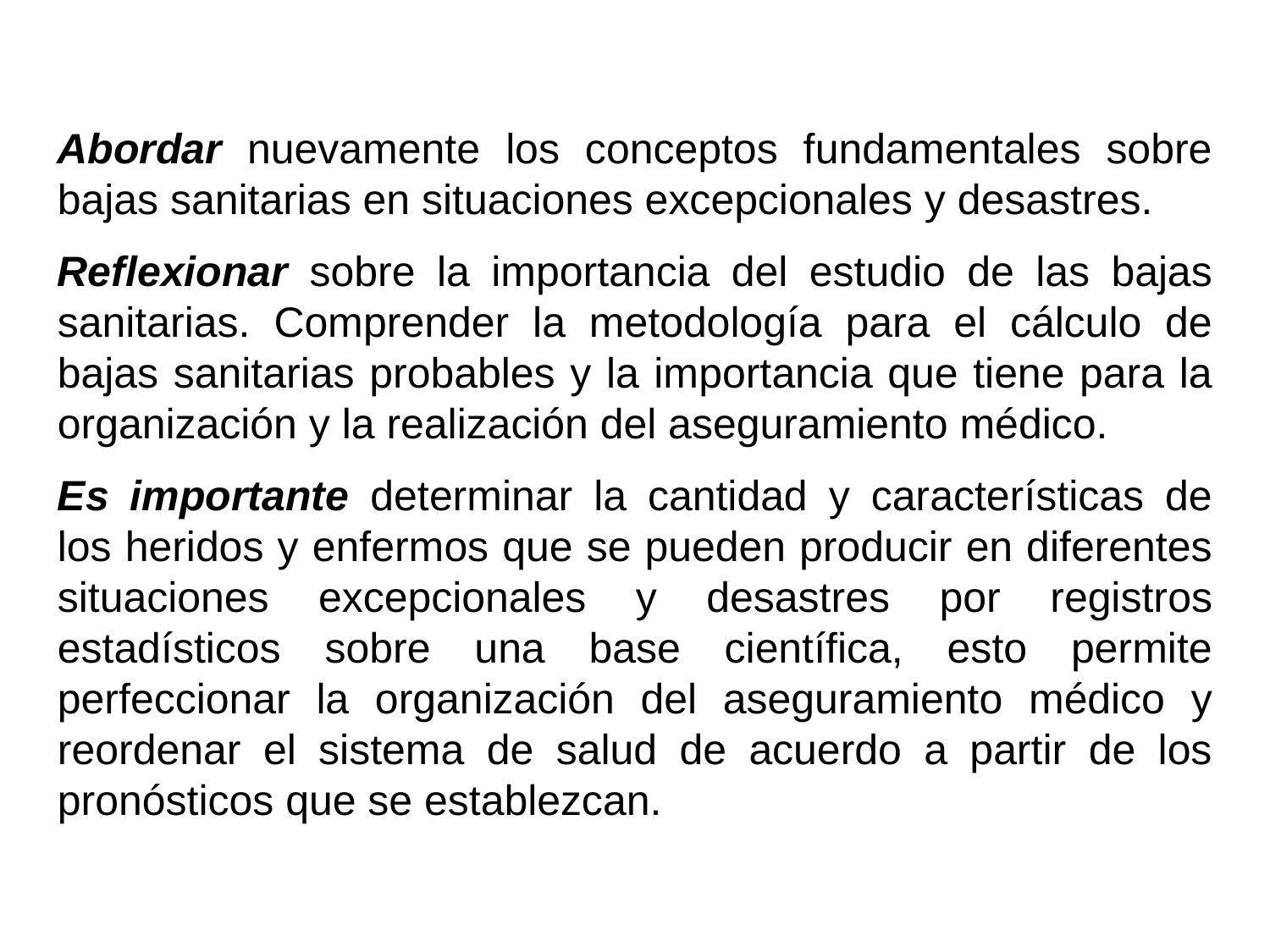

Abordar nuevamente los conceptos fundamentales sobre bajas sanitarias en situaciones excepcionales y desastres.
Reflexionar sobre la importancia del estudio de las bajas sanitarias. Comprender la metodología para el cálculo de bajas sanitarias probables y la importancia que tiene para la organización y la realización del aseguramiento médico.
Es importante determinar la cantidad y características de los heridos y enfermos que se pueden producir en diferentes situaciones excepcionales y desastres por registros estadísticos sobre una base científica, esto permite perfeccionar la organización del aseguramiento médico y reordenar el sistema de salud de acuerdo a partir de los pronósticos que se establezcan.